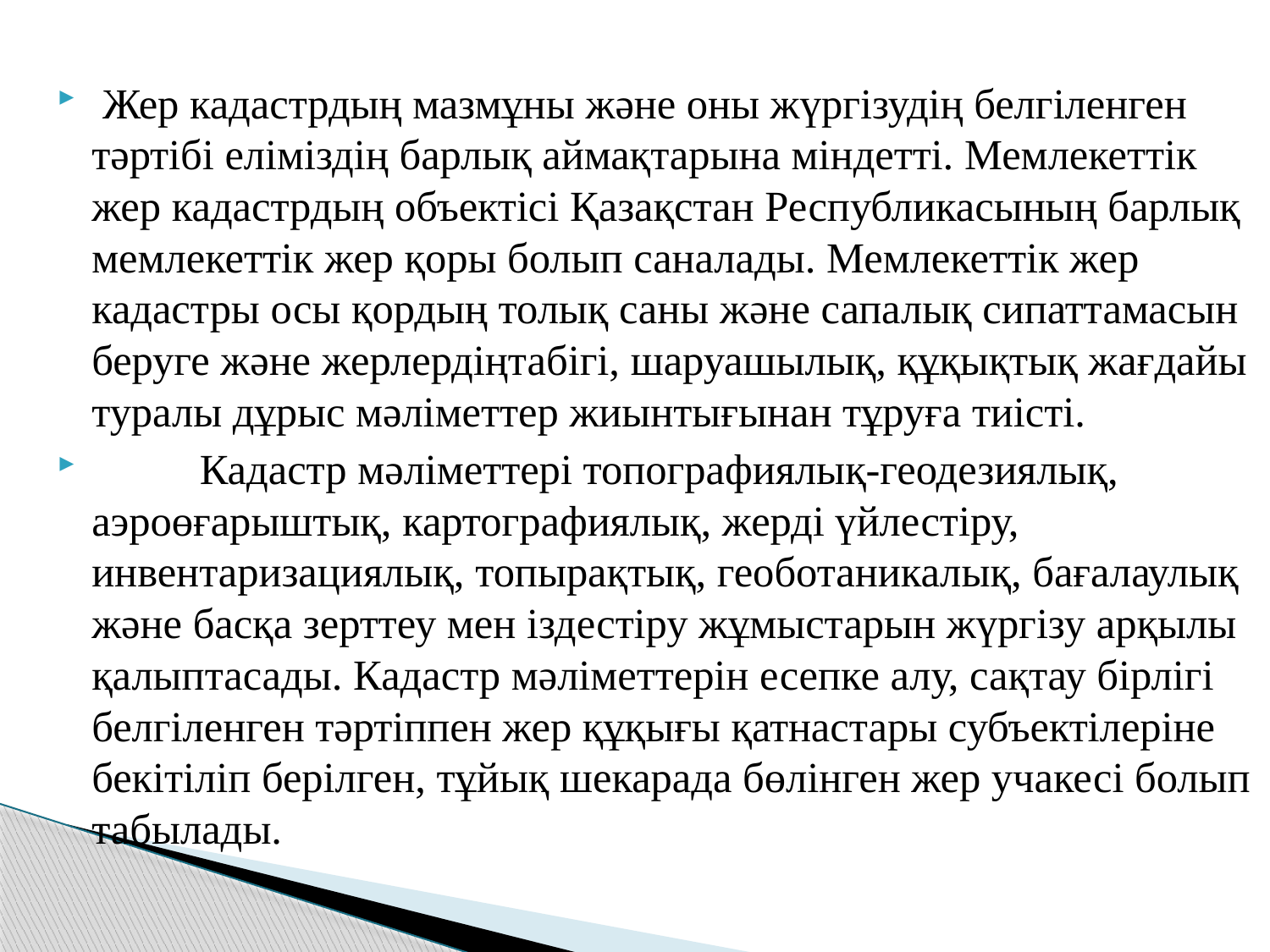

Жер кадастрдың мазмұны және оны жүргізудің белгіленген тәртібі еліміздің барлық аймақтарына міндетті. Мемлекеттік жер кадастрдың объектісі Қазақстан Республикасының барлық мемлекеттік жер қоры болып саналады. Мемлекеттік жер кадастры осы қордың толық саны және сапалық сипаттамасын беруге және жерлердіңтабігі, шаруашылық, құқықтық жағдайы туралы дұрыс мәліметтер жиынтығынан тұруға тиісті.
          Кадастр мәліметтері топографиялық-геодезиялық, аэроөғарыштық, картографиялық, жерді үйлестіру, инвентаризациялық, топырақтық, геоботаникалық, бағалаулық және басқа зерттеу мен іздестіру жұмыстарын жүргізу арқылы қалыптасады. Кадастр мәліметтерін есепке алу, сақтау бірлігі белгіленген тәртіппен жер құқығы қатнастары субъектілеріне бекітіліп берілген, тұйық шекарада бөлінген жер учакесі болып табылады.